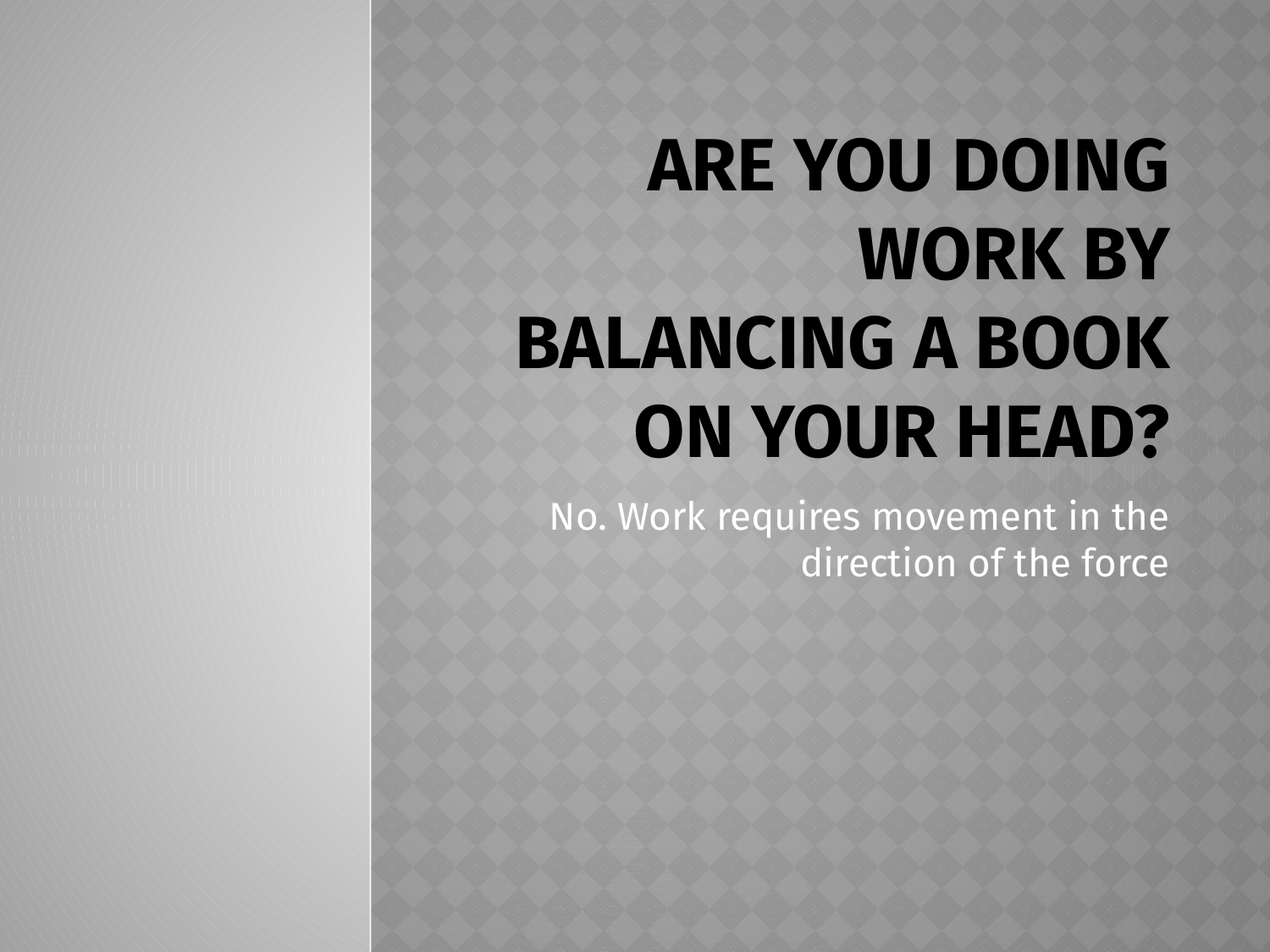

# Are you doing work by balancing a book on your head?
No. Work requires movement in the direction of the force